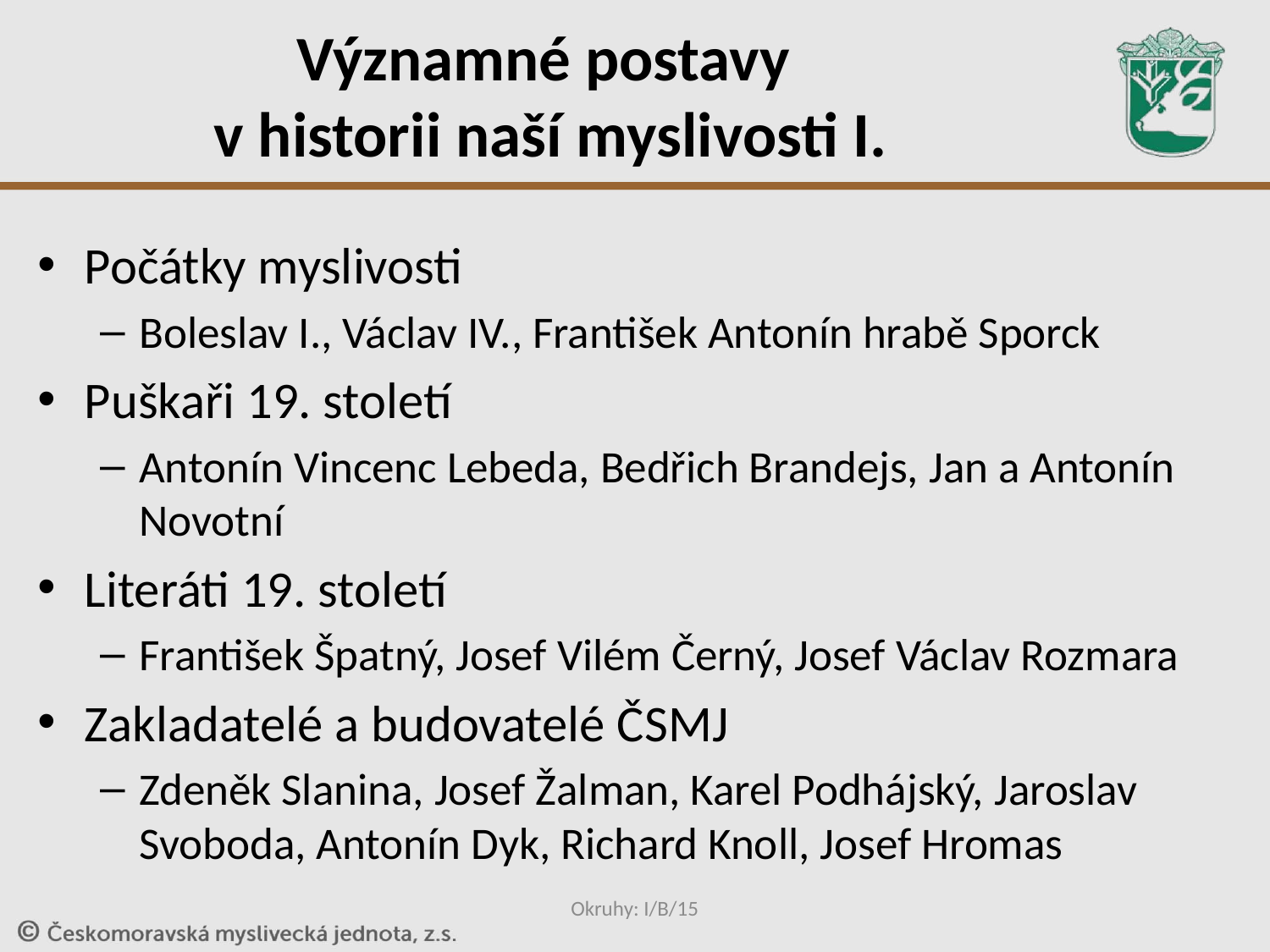

# Významné postavy v historii naší myslivosti I.
Počátky myslivosti
Boleslav I., Václav IV., František Antonín hrabě Sporck
Puškaři 19. století
Antonín Vincenc Lebeda, Bedřich Brandejs, Jan a Antonín Novotní
Literáti 19. století
František Špatný, Josef Vilém Černý, Josef Václav Rozmara
Zakladatelé a budovatelé ČSMJ
Zdeněk Slanina, Josef Žalman, Karel Podhájský, Jaroslav Svoboda, Antonín Dyk, Richard Knoll, Josef Hromas

Okruhy: I/B/15